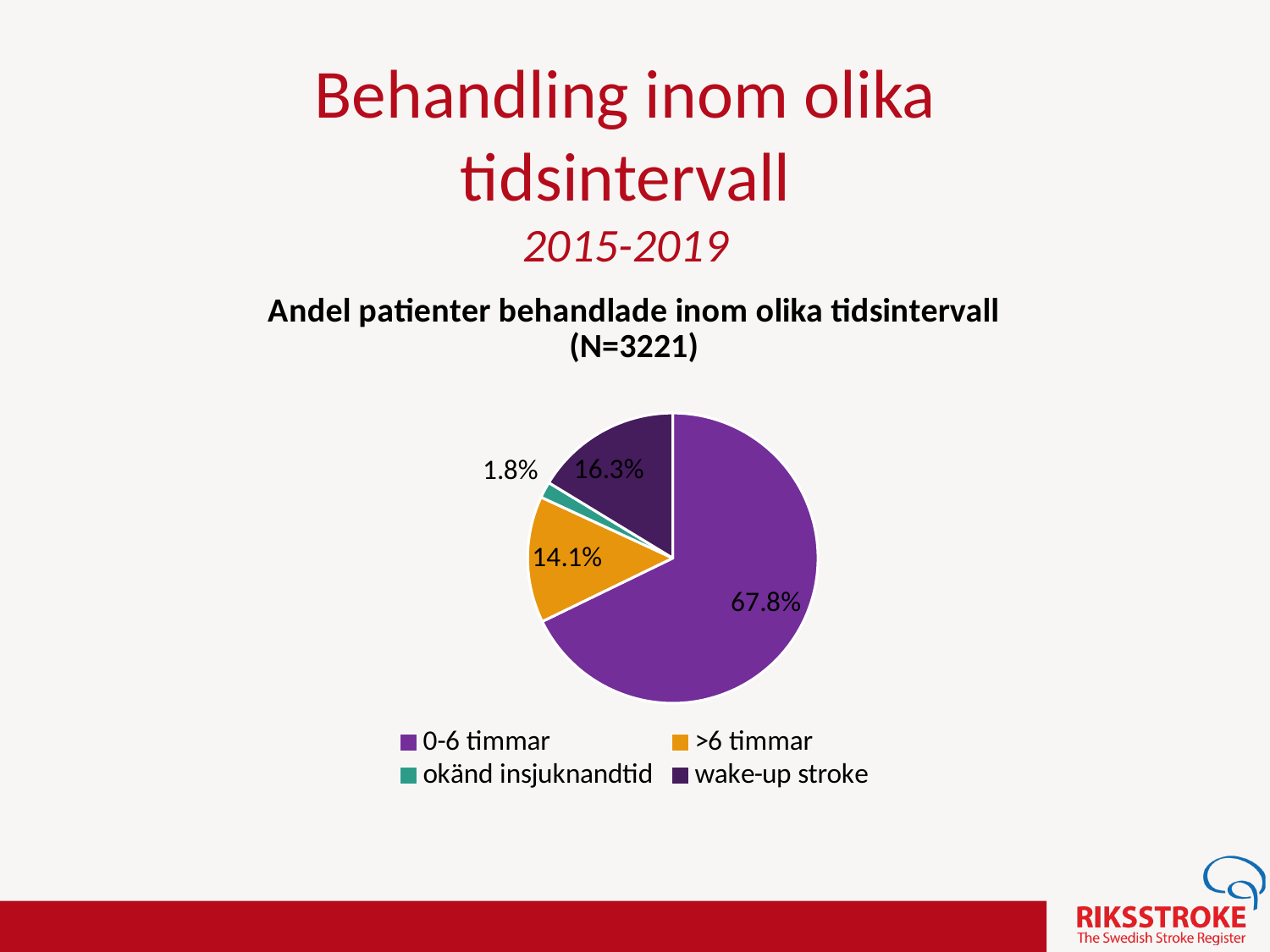

# Behandling inom olika tidsintervall 2015-2019

### Chart: Andel patienter behandlade inom olika tidsintervall (N=3221)

| Category | Antal fall |
|---|---|
| 0-6 timmar | 0.678 |
| >6 timmar | 0.141 |
| okänd insjuknandtid | 0.018 |
| wake-up stroke | 0.163 |